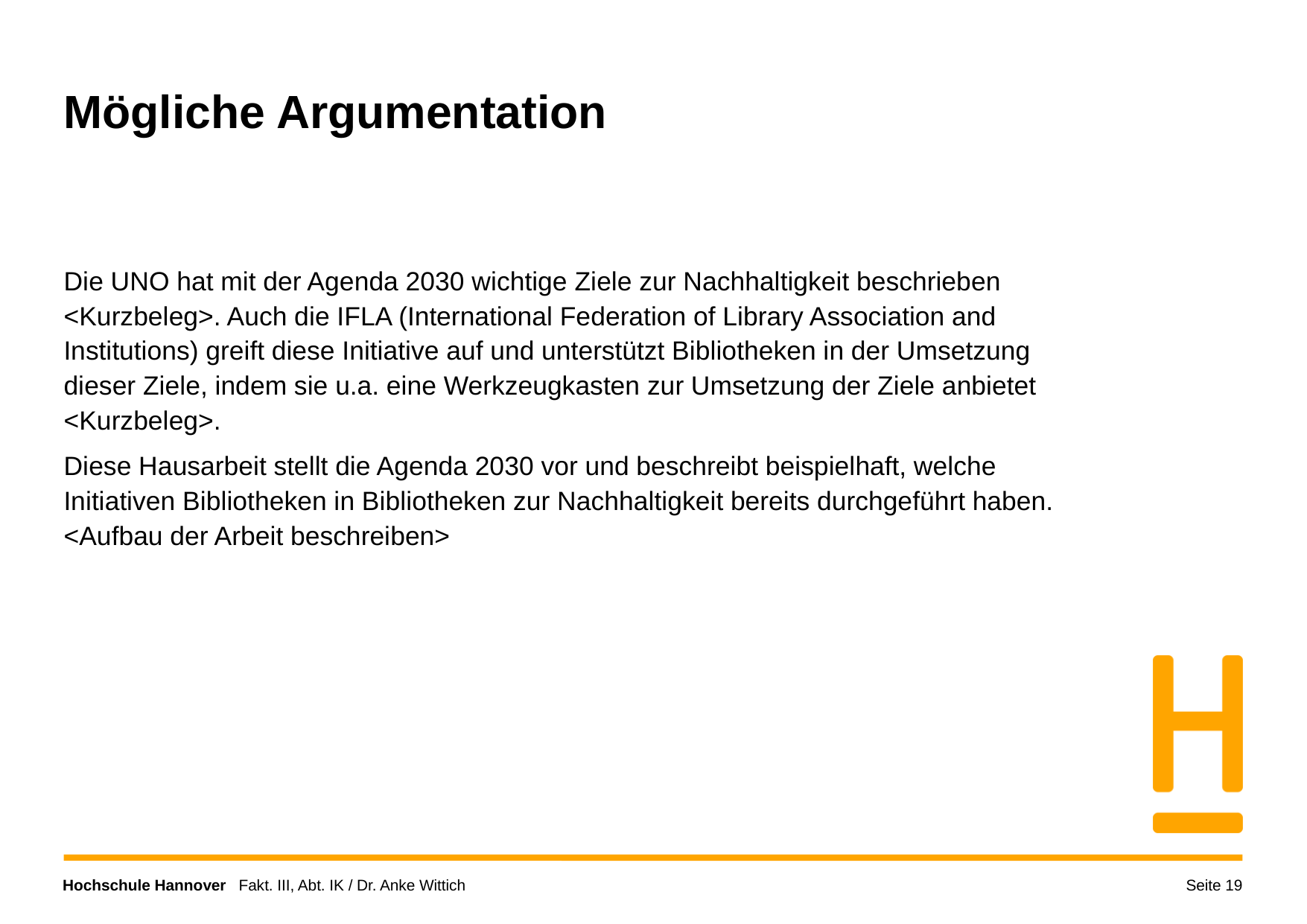

# Mögliche Argumentation
Die UNO hat mit der Agenda 2030 wichtige Ziele zur Nachhaltigkeit beschrieben <Kurzbeleg>. Auch die IFLA (International Federation of Library Association and Institutions) greift diese Initiative auf und unterstützt Bibliotheken in der Umsetzung dieser Ziele, indem sie u.a. eine Werkzeugkasten zur Umsetzung der Ziele anbietet <Kurzbeleg>.
Diese Hausarbeit stellt die Agenda 2030 vor und beschreibt beispielhaft, welche Initiativen Bibliotheken in Bibliotheken zur Nachhaltigkeit bereits durchgeführt haben. <Aufbau der Arbeit beschreiben>
Seite 19